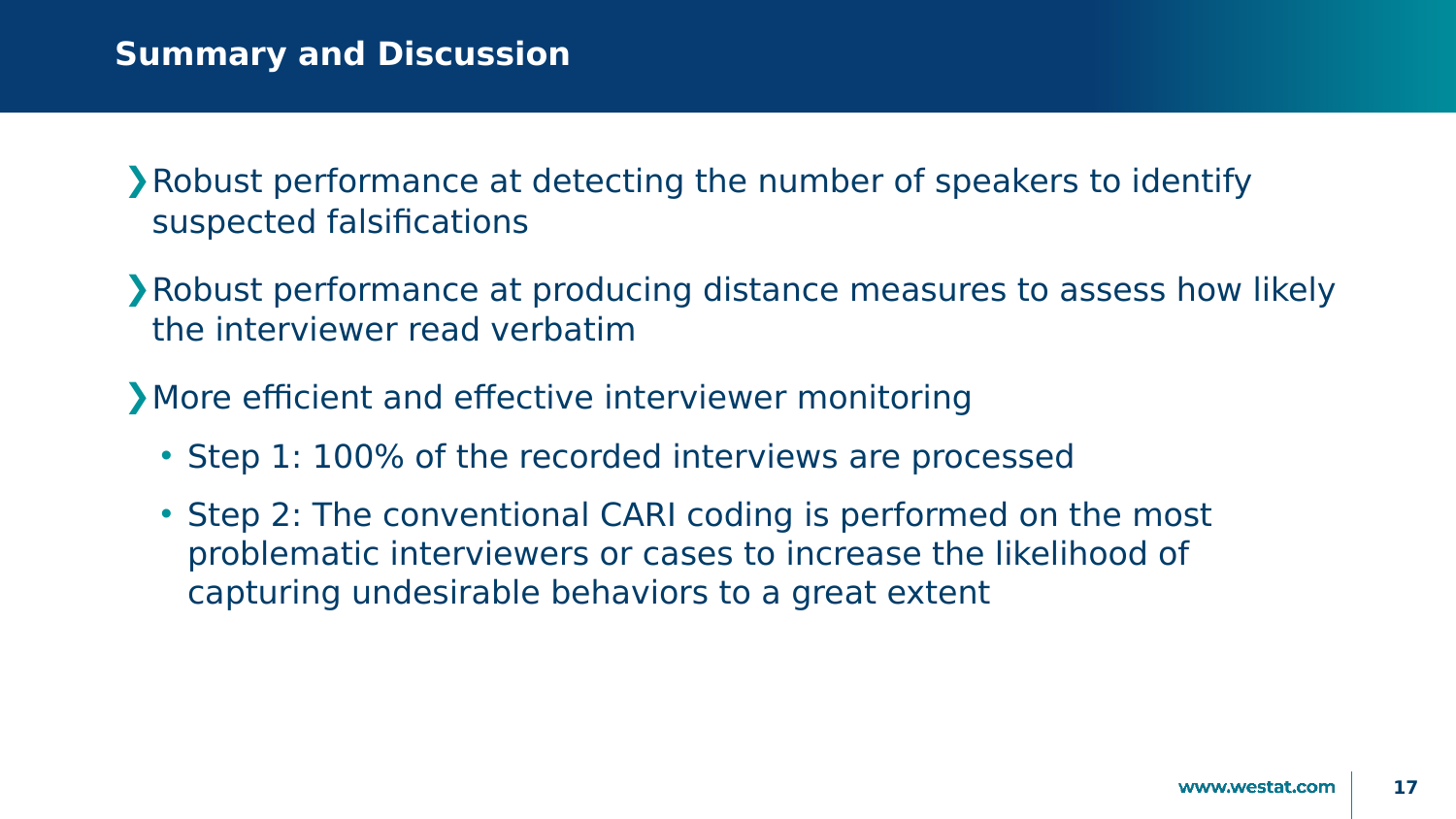

# Summary and Discussion
Robust performance at detecting the number of speakers to identify suspected falsifications
Robust performance at producing distance measures to assess how likely the interviewer read verbatim
More efficient and effective interviewer monitoring
Step 1: 100% of the recorded interviews are processed
Step 2: The conventional CARI coding is performed on the most problematic interviewers or cases to increase the likelihood of capturing undesirable behaviors to a great extent

17